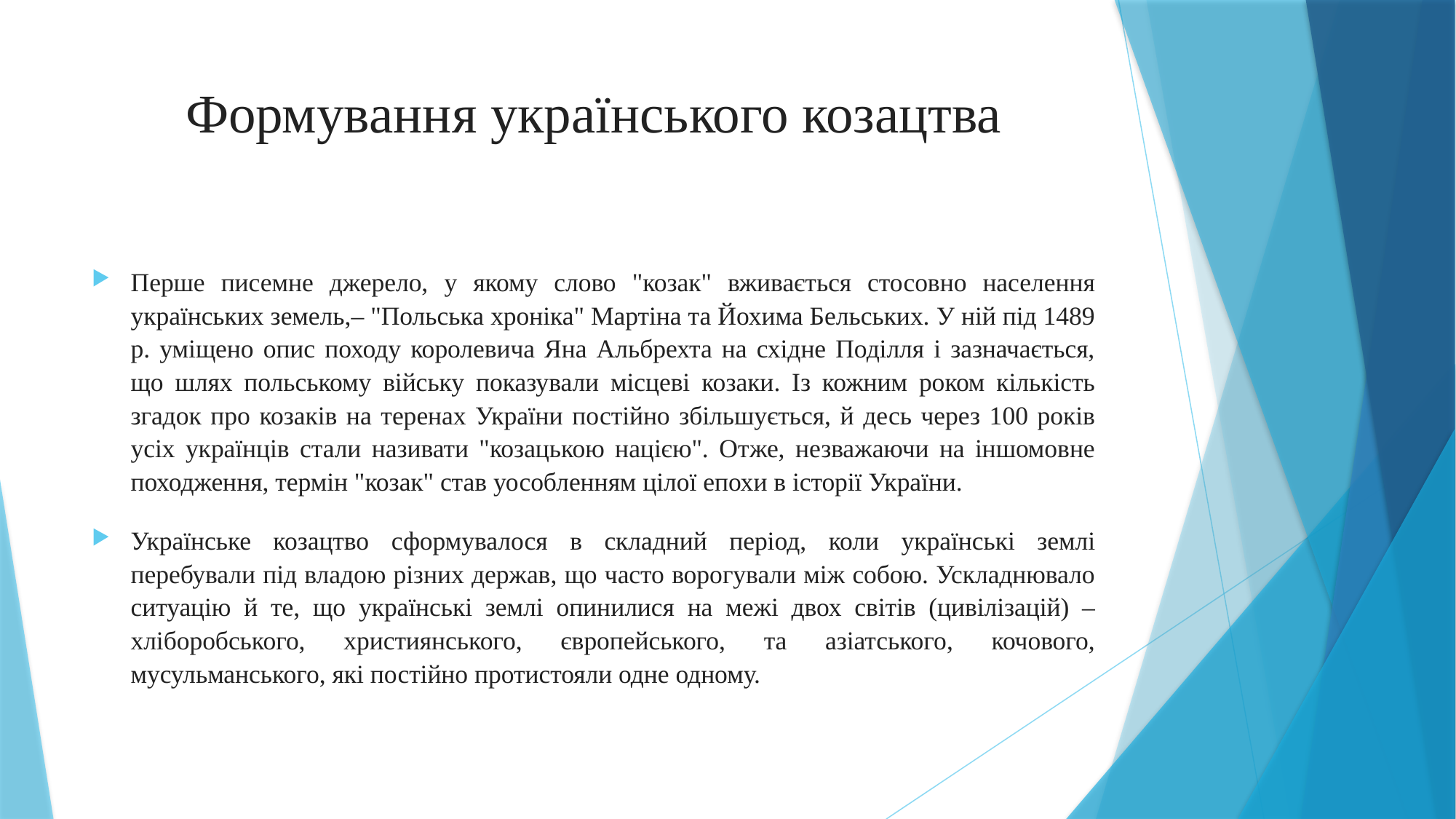

# Формування українського козацтва
Перше писемне джерело, у якому слово "козак" вживається стосовно населення українських земель,– "Польська хроніка" Мартіна та Йохима Бельських. У ній під 1489 р. уміщено опис походу королевича Яна Альбрехта на східне Поділля і зазначається, що шлях польському війську показували місцеві козаки. Із кожним роком кількість згадок про козаків на теренах України постійно збільшується, й десь через 100 років усіх українців стали називати "козацькою нацією". Отже, незважаючи на іншомовне походження, термін "козак" став уособленням цілої епохи в історії України.
Українське козацтво сформувалося в складний період, коли українські землі перебували під владою різних держав, що часто ворогували між собою. Ускладнювало ситуацію й те, що українські землі опинилися на межі двох світів (цивілізацій) – хліборобського, християнського, європейського, та азіатського, кочового, мусульманського, які постійно протистояли одне одному.